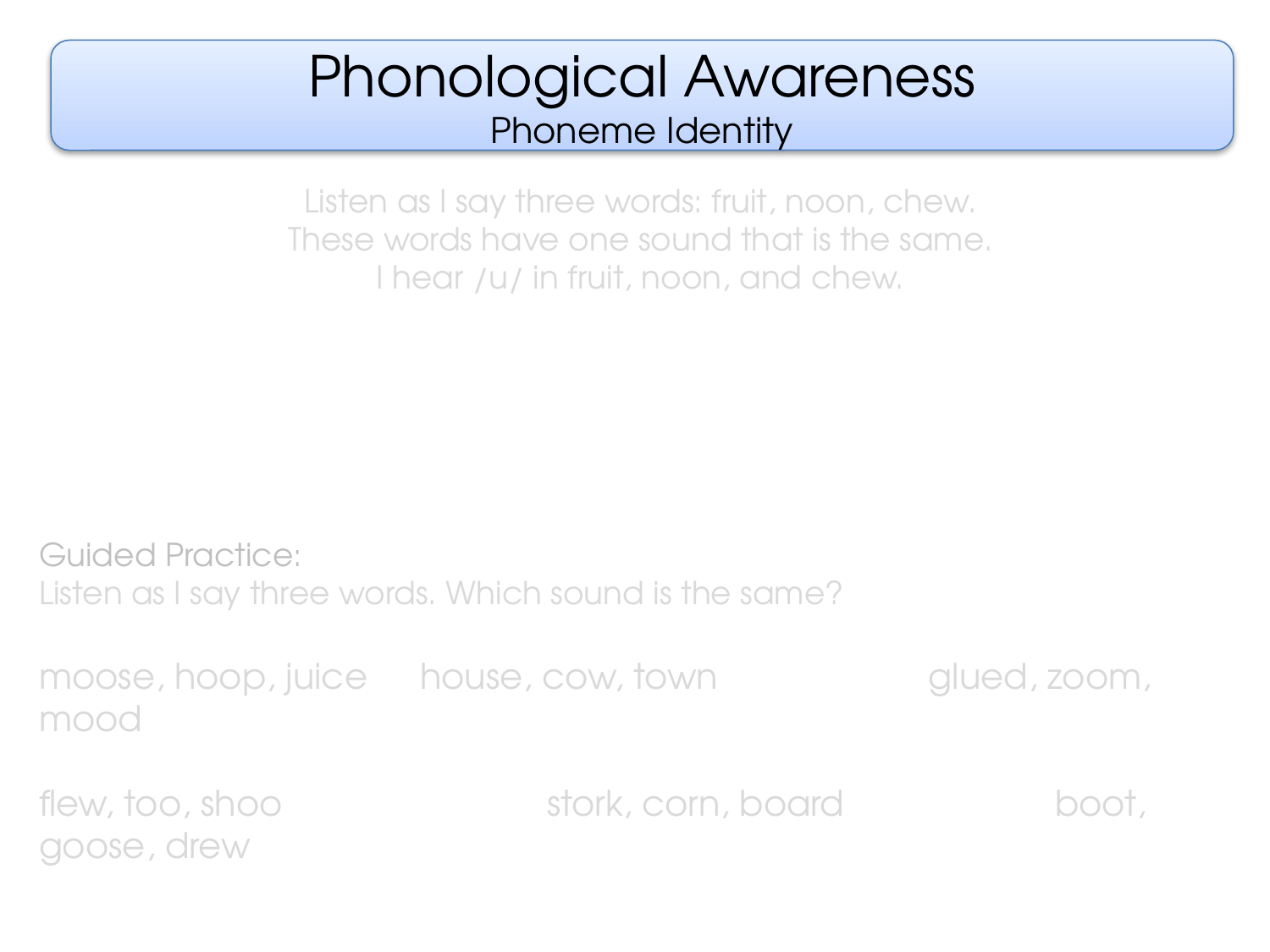

Phonological Awareness
Phoneme Identity
Listen as I say three words: fruit, noon, chew.
These words have one sound that is the same.
I hear /u/ in fruit, noon, and chew.
Guided Practice:
Listen as I say three words. Which sound is the same?

moose, hoop, juice	house, cow, town		glued, zoom, mood

flew, too, shoo			stork, corn, board		boot, goose, drew